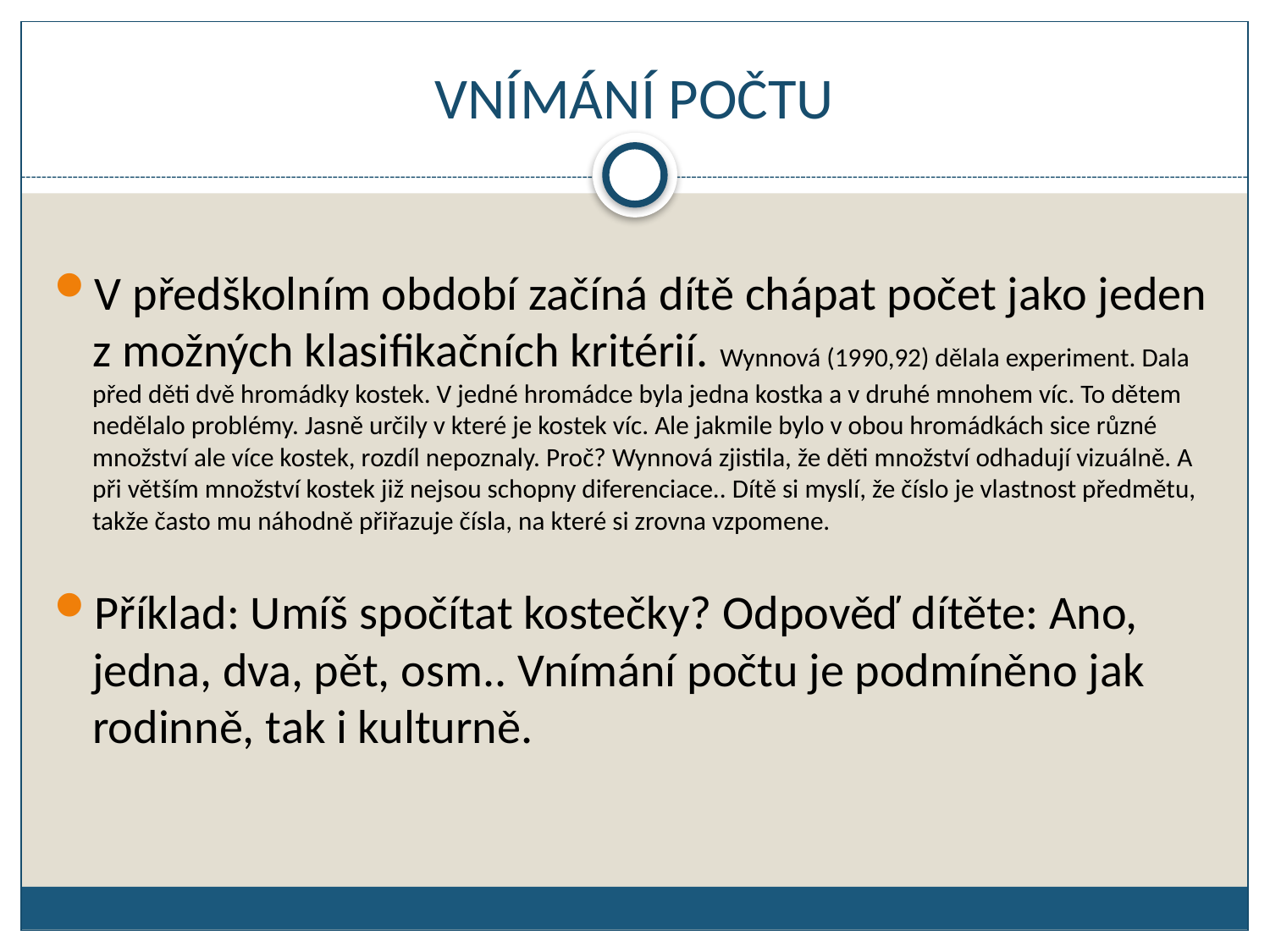

# VNÍMÁNÍ POČTU
V předškolním období začíná dítě chápat počet jako jeden z možných klasifikačních kritérií. Wynnová (1990,92) dělala experiment. Dala před děti dvě hromádky kostek. V jedné hromádce byla jedna kostka a v druhé mnohem víc. To dětem nedělalo problémy. Jasně určily v které je kostek víc. Ale jakmile bylo v obou hromádkách sice různé množství ale více kostek, rozdíl nepoznaly. Proč? Wynnová zjistila, že děti množství odhadují vizuálně. A při větším množství kostek již nejsou schopny diferenciace.. Dítě si myslí, že číslo je vlastnost předmětu, takže často mu náhodně přiřazuje čísla, na které si zrovna vzpomene.

Příklad: Umíš spočítat kostečky? Odpověď dítěte: Ano, jedna, dva, pět, osm.. Vnímání počtu je podmíněno jak rodinně, tak i kulturně.